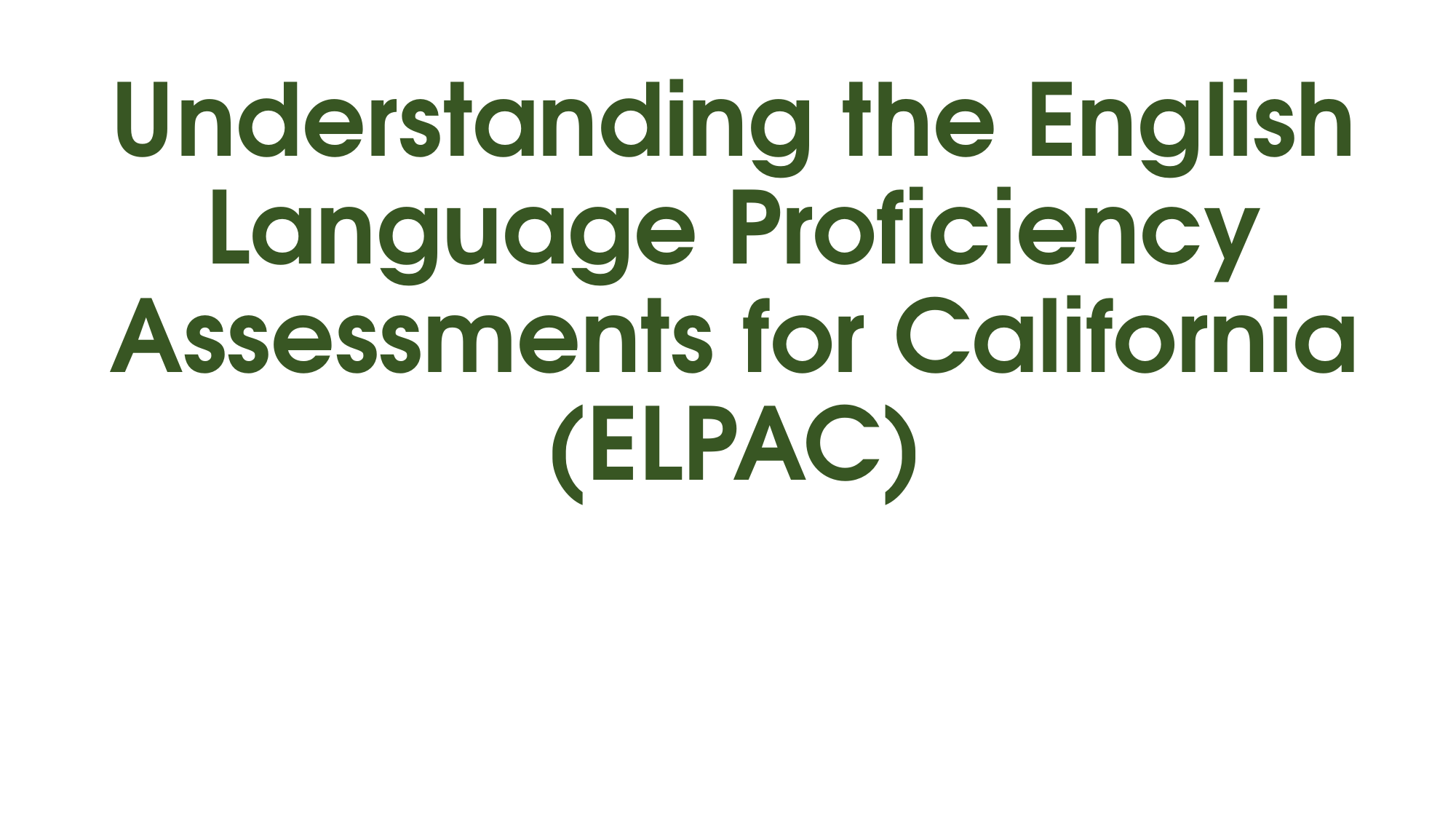

# Understanding the English Language Proficiency Assessments for California (ELPAC)